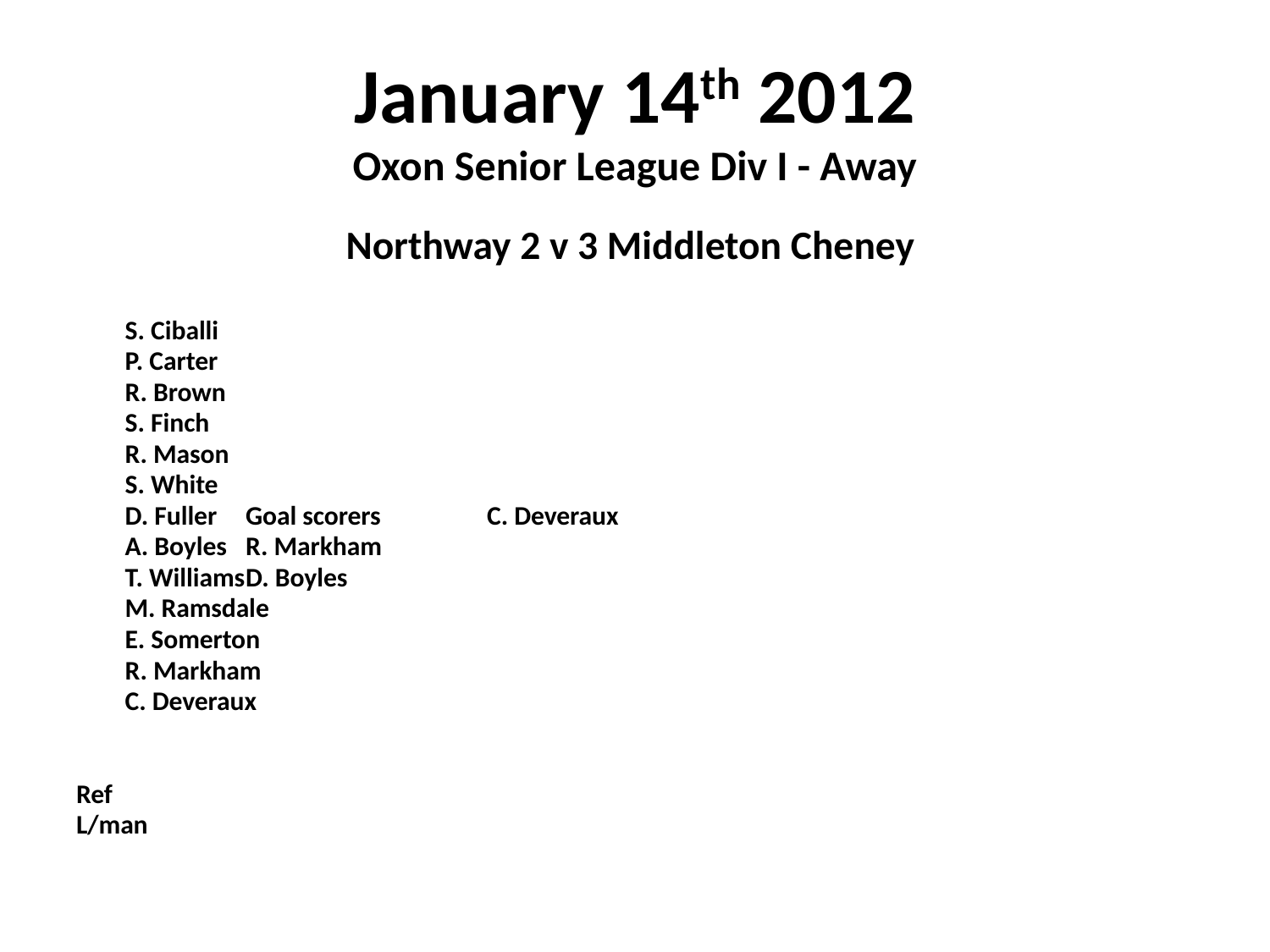

# January 14th 2012 Oxon Senior League Div I - Away
 Northway 2 v 3 Middleton Cheney

	S. Ciballi
	P. Carter
	R. Brown
	S. Finch
	R. Mason
	S. White
	D. Fuller			Goal scorers	C. Deveraux
	A. Boyles					R. Markham
	T. Williams					D. Boyles
	M. Ramsdale
	E. Somerton
	R. Markham
	C. Deveraux

Ref
L/man